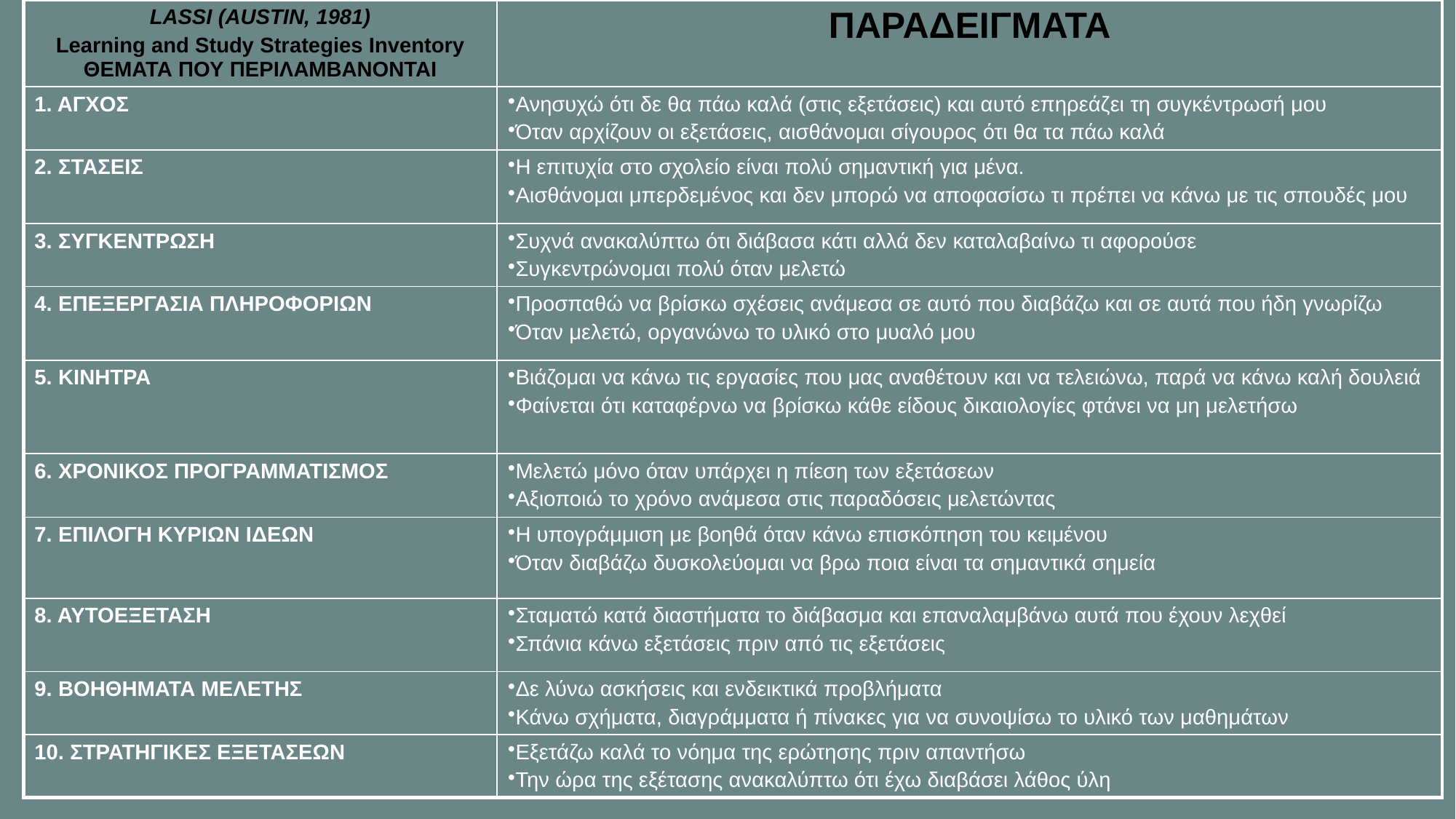

| LASSI (AUSTIN, 1981) Learning and Study Strategies Inventory ΘΕΜΑΤΑ ΠΟΥ ΠΕΡΙΛΑΜΒΑΝΟΝΤΑΙ | ΠΑΡΑΔΕΙΓΜΑΤΑ |
| --- | --- |
| 1. ΑΓΧΟΣ | Ανησυχώ ότι δε θα πάω καλά (στις εξετάσεις) και αυτό επηρεάζει τη συγκέντρωσή μου Όταν αρχίζουν οι εξετάσεις, αισθάνομαι σίγουρος ότι θα τα πάω καλά |
| 2. ΣΤΑΣΕΙΣ | Η επιτυχία στο σχολείο είναι πολύ σημαντική για μένα. Αισθάνομαι μπερδεμένος και δεν μπορώ να αποφασίσω τι πρέπει να κάνω με τις σπουδές μου |
| 3. ΣΥΓΚΕΝΤΡΩΣΗ | Συχνά ανακαλύπτω ότι διάβασα κάτι αλλά δεν καταλαβαίνω τι αφορούσε Συγκεντρώνομαι πολύ όταν μελετώ |
| 4. ΕΠΕΞΕΡΓΑΣΙΑ ΠΛΗΡΟΦΟΡΙΩΝ | Προσπαθώ να βρίσκω σχέσεις ανάμεσα σε αυτό που διαβάζω και σε αυτά που ήδη γνωρίζω Όταν μελετώ, οργανώνω το υλικό στο μυαλό μου |
| 5. ΚΙΝΗΤΡΑ | Βιάζομαι να κάνω τις εργασίες που μας αναθέτουν και να τελειώνω, παρά να κάνω καλή δουλειά Φαίνεται ότι καταφέρνω να βρίσκω κάθε είδους δικαιολογίες φτάνει να μη μελετήσω |
| 6. ΧΡΟΝΙΚΟΣ ΠΡΟΓΡΑΜΜΑΤΙΣΜΟΣ | Μελετώ μόνο όταν υπάρχει η πίεση των εξετάσεων Αξιοποιώ το χρόνο ανάμεσα στις παραδόσεις μελετώντας |
| 7. ΕΠΙΛΟΓΗ ΚΥΡΙΩΝ ΙΔΕΩΝ | Η υπογράμμιση με βοηθά όταν κάνω επισκόπηση του κειμένου Όταν διαβάζω δυσκολεύομαι να βρω ποια είναι τα σημαντικά σημεία |
| 8. ΑΥΤΟΕΞΕΤΑΣΗ | Σταματώ κατά διαστήματα το διάβασμα και επαναλαμβάνω αυτά που έχουν λεχθεί Σπάνια κάνω εξετάσεις πριν από τις εξετάσεις |
| 9. ΒΟΗΘΗΜΑΤΑ ΜΕΛΕΤΗΣ | Δε λύνω ασκήσεις και ενδεικτικά προβλήματα Κάνω σχήματα, διαγράμματα ή πίνακες για να συνοψίσω το υλικό των μαθημάτων |
| 10. ΣΤΡΑΤΗΓΙΚΕΣ ΕΞΕΤΑΣΕΩΝ | Εξετάζω καλά το νόημα της ερώτησης πριν απαντήσω Την ώρα της εξέτασης ανακαλύπτω ότι έχω διαβάσει λάθος ύλη |